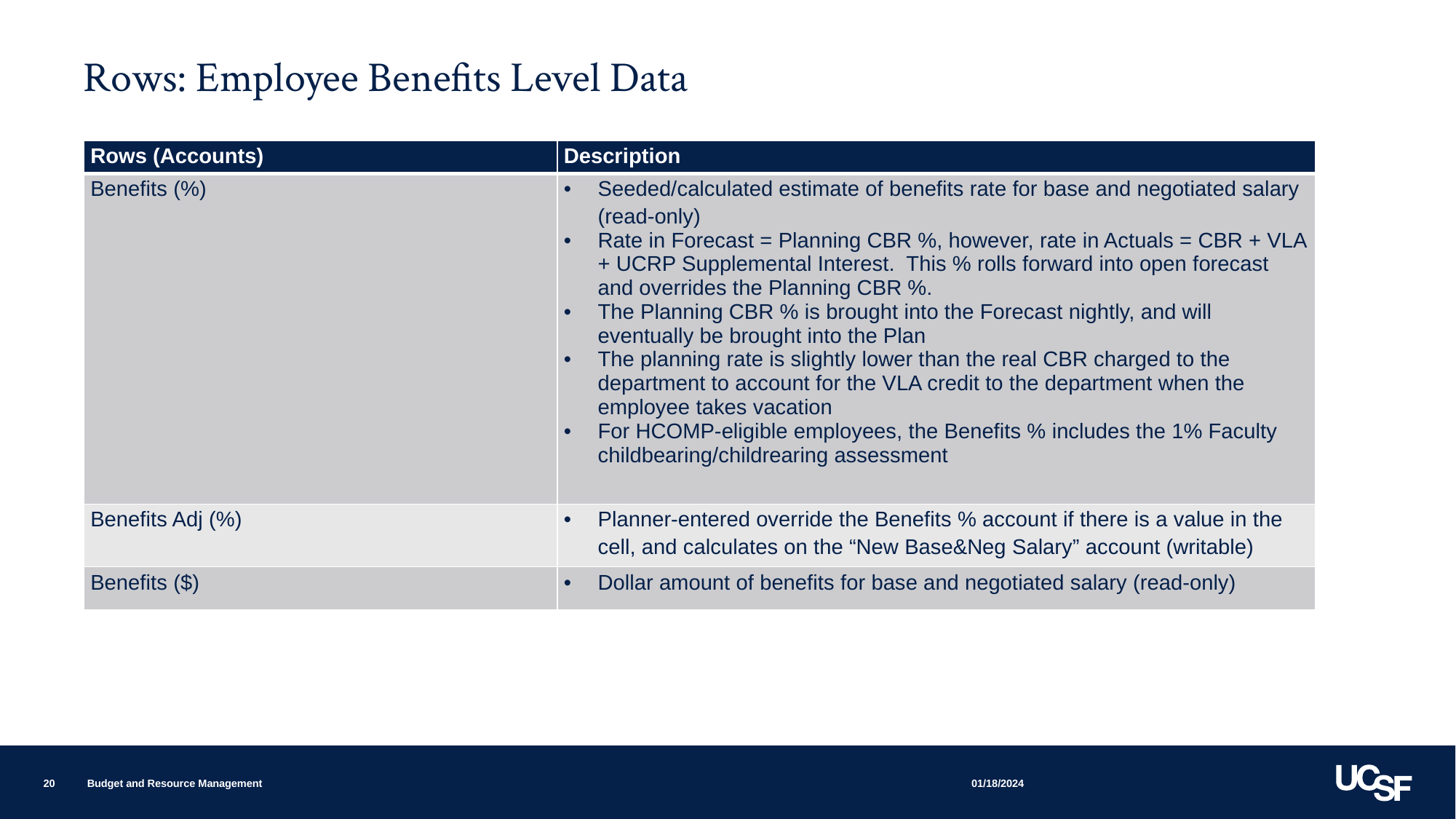

# Rows: Employee Benefits Level Data
| Rows (Accounts) | Description |
| --- | --- |
| Benefits (%) | Seeded/calculated estimate of benefits rate for base and negotiated salary (read-only) Rate in Forecast = Planning CBR %, however, rate in Actuals = CBR + VLA + UCRP Supplemental Interest. This % rolls forward into open forecast and overrides the Planning CBR %. The Planning CBR % is brought into the Forecast nightly, and will eventually be brought into the Plan The planning rate is slightly lower than the real CBR charged to the department to account for the VLA credit to the department when the employee takes vacation For HCOMP-eligible employees, the Benefits % includes the 1% Faculty childbearing/childrearing assessment |
| Benefits Adj (%) | Planner-entered override the Benefits % account if there is a value in the cell, and calculates on the “New Base&Neg Salary” account (writable) |
| Benefits ($) | Dollar amount of benefits for base and negotiated salary (read-only) |
01/18/2024
20
Budget and Resource Management